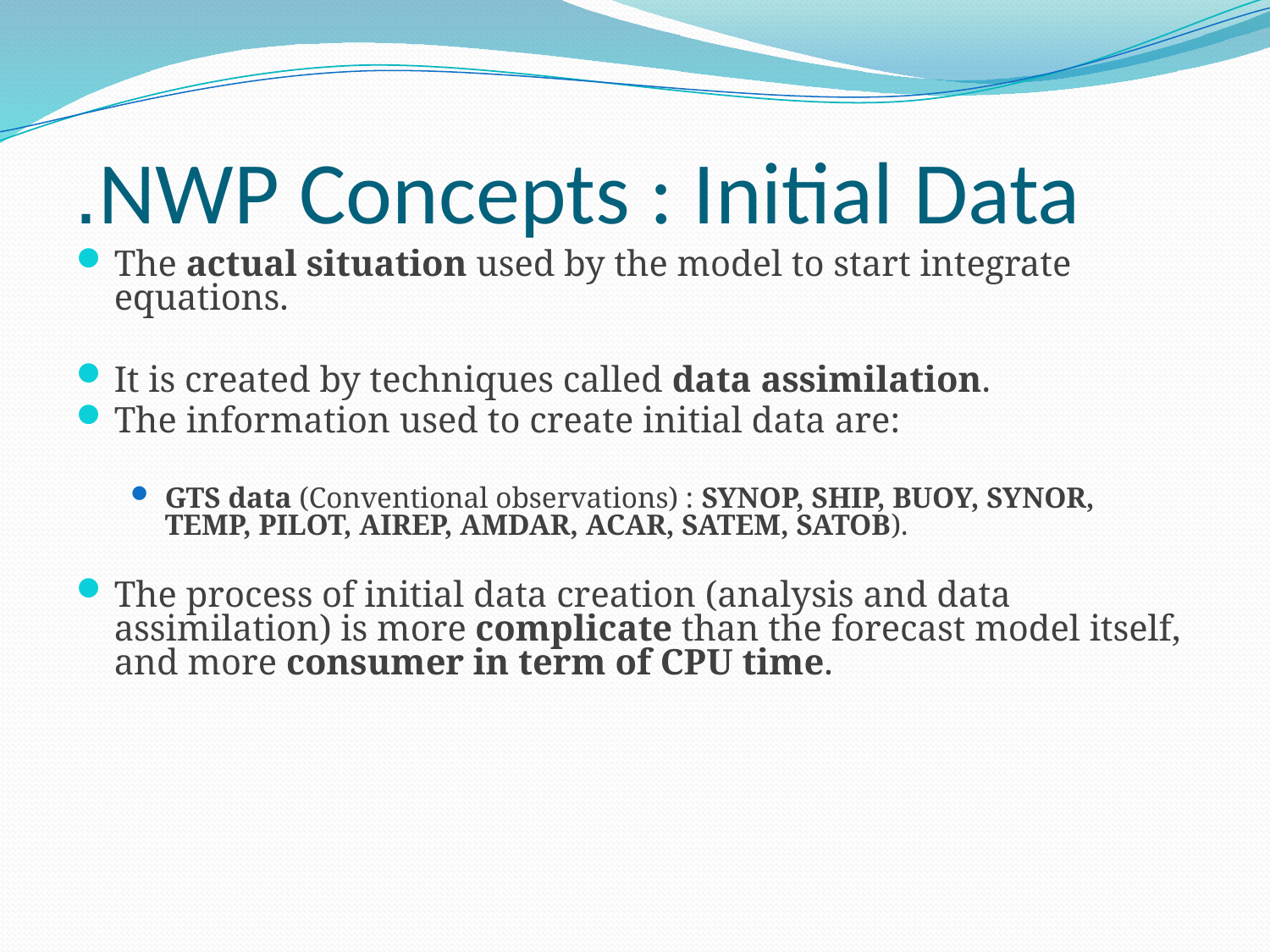

# NWP Concepts : Initial Data.
The actual situation used by the model to start integrate equations.

It is created by techniques called data assimilation.
The information used to create initial data are:

GTS data (Conventional observations) : SYNOP, SHIP, BUOY, SYNOR, TEMP, PILOT, AIREP, AMDAR, ACAR, SATEM, SATOB).

The process of initial data creation (analysis and data assimilation) is more complicate than the forecast model itself, and more consumer in term of CPU time.